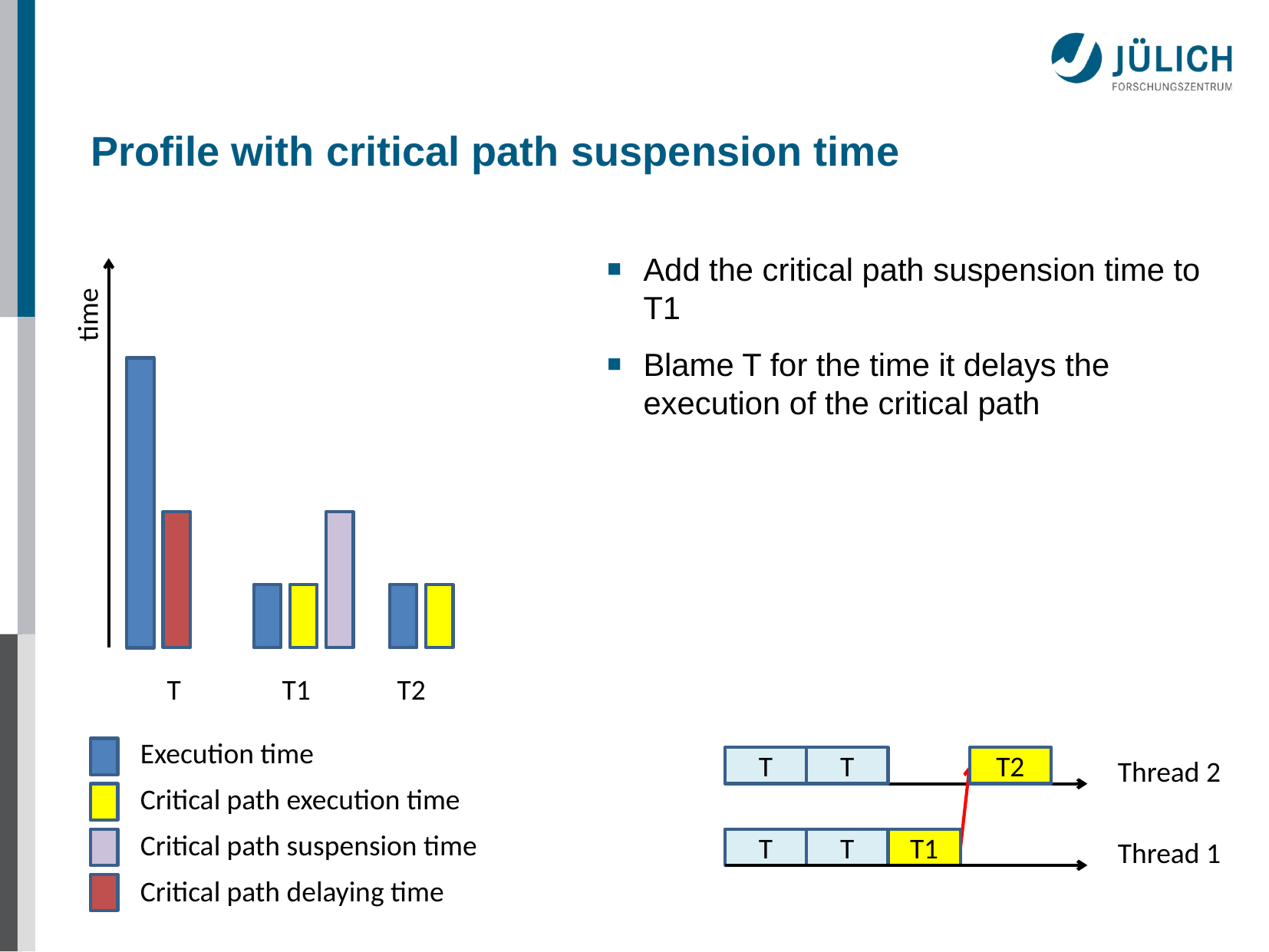

# Profile with critical path suspension time
Add the critical path suspension time to T1
Blame T for the time it delays the execution of the critical path
time

T	T1	T2
Execution time

Critical path execution time

Critical path suspension time

Critical path delaying time

T
T
T2
Thread 2

T
T
T1
Thread 1